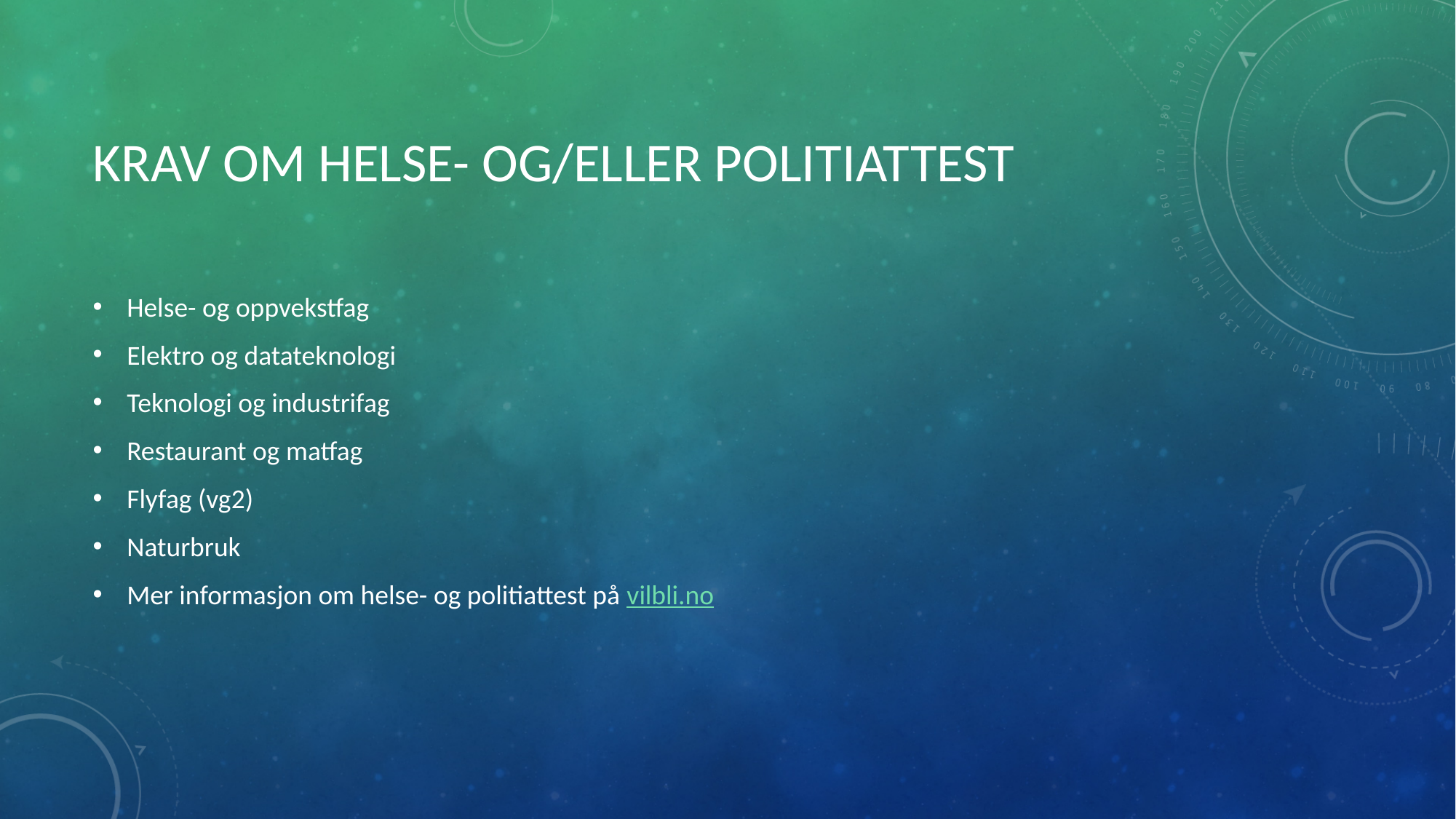

# Krav om helse- og/eller politiattest
Helse- og oppvekstfag
Elektro og datateknologi
Teknologi og industrifag
Restaurant og matfag
Flyfag (vg2)
Naturbruk
Mer informasjon om helse- og politiattest på vilbli.no